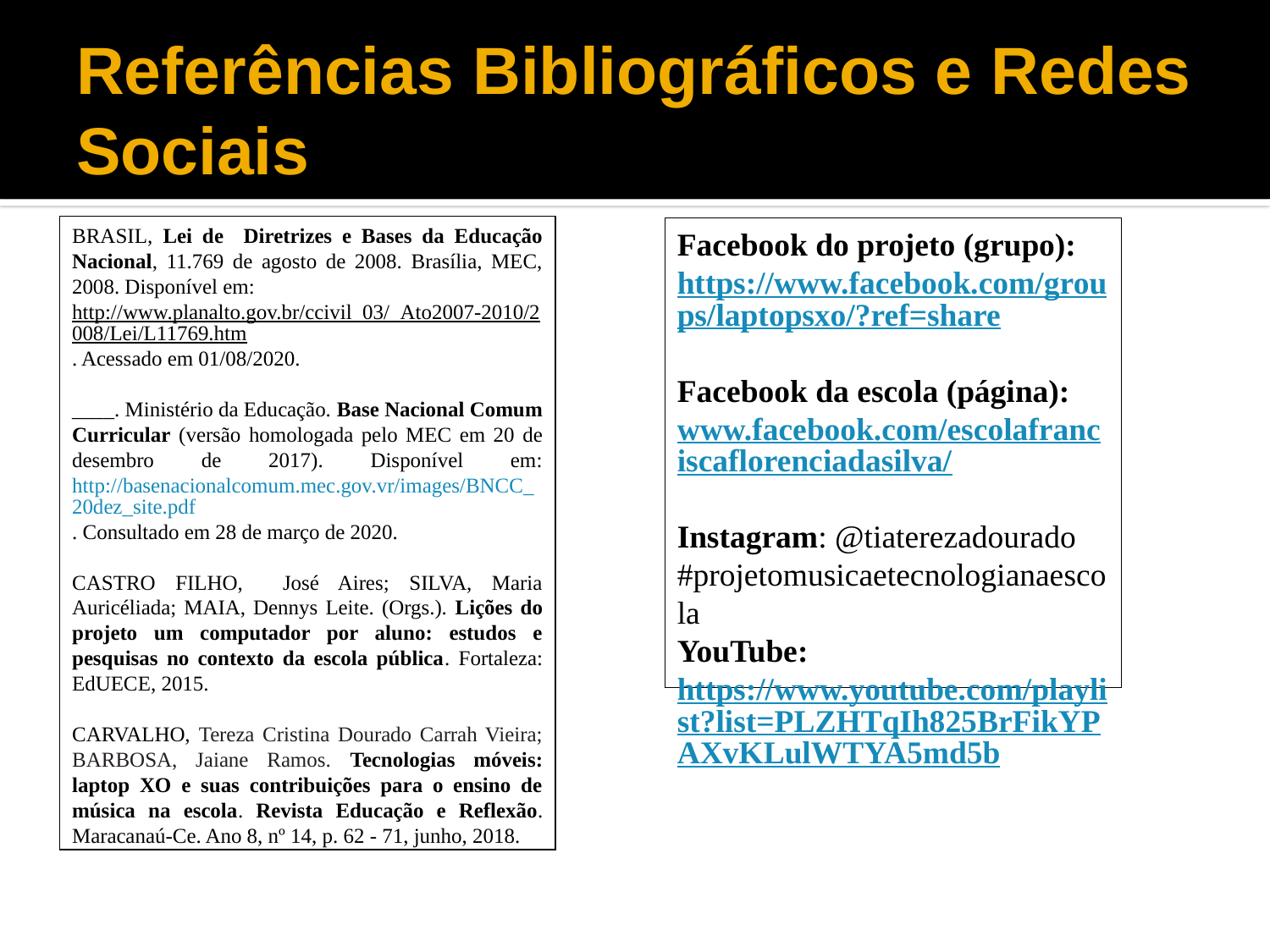

# Referências Bibliográficos e Redes Sociais
BRASIL, Lei de  Diretrizes e Bases da Educação Nacional, 11.769 de agosto de 2008. Brasília, MEC, 2008. Disponível em:
http://www.planalto.gov.br/ccivil_03/_Ato2007-2010/2008/Lei/L11769.htm. Acessado em 01/08/2020.

____. Ministério da Educação. Base Nacional Comum Curricular (versão homologada pelo MEC em 20 de desembro de 2017). Disponível em: http://basenacionalcomum.mec.gov.vr/images/BNCC_20dez_site.pdf. Consultado em 28 de março de 2020.

CASTRO FILHO,  José Aires; SILVA, Maria Auricéliada; MAIA, Dennys Leite. (Orgs.). Lições do projeto um computador por aluno: estudos e pesquisas no contexto da escola pública. Fortaleza: EdUECE, 2015.

CARVALHO, Tereza Cristina Dourado Carrah Vieira; BARBOSA, Jaiane Ramos. Tecnologias móveis: laptop XO e suas contribuições para o ensino de música na escola. Revista Educação e Reflexão. Maracanaú-Ce. Ano 8, nº 14, p. 62 - 71, junho, 2018.

Facebook do projeto (grupo): https://www.facebook.com/groups/laptopsxo/?ref=share

Facebook da escola (página): www.facebook.com/escolafranciscaflorenciadasilva/

Instagram: @tiaterezadourado
#projetomusicaetecnologianaescola
YouTube: https://www.youtube.com/playlist?list=PLZHTqIh825BrFikYPAXvKLulWTYA5md5b